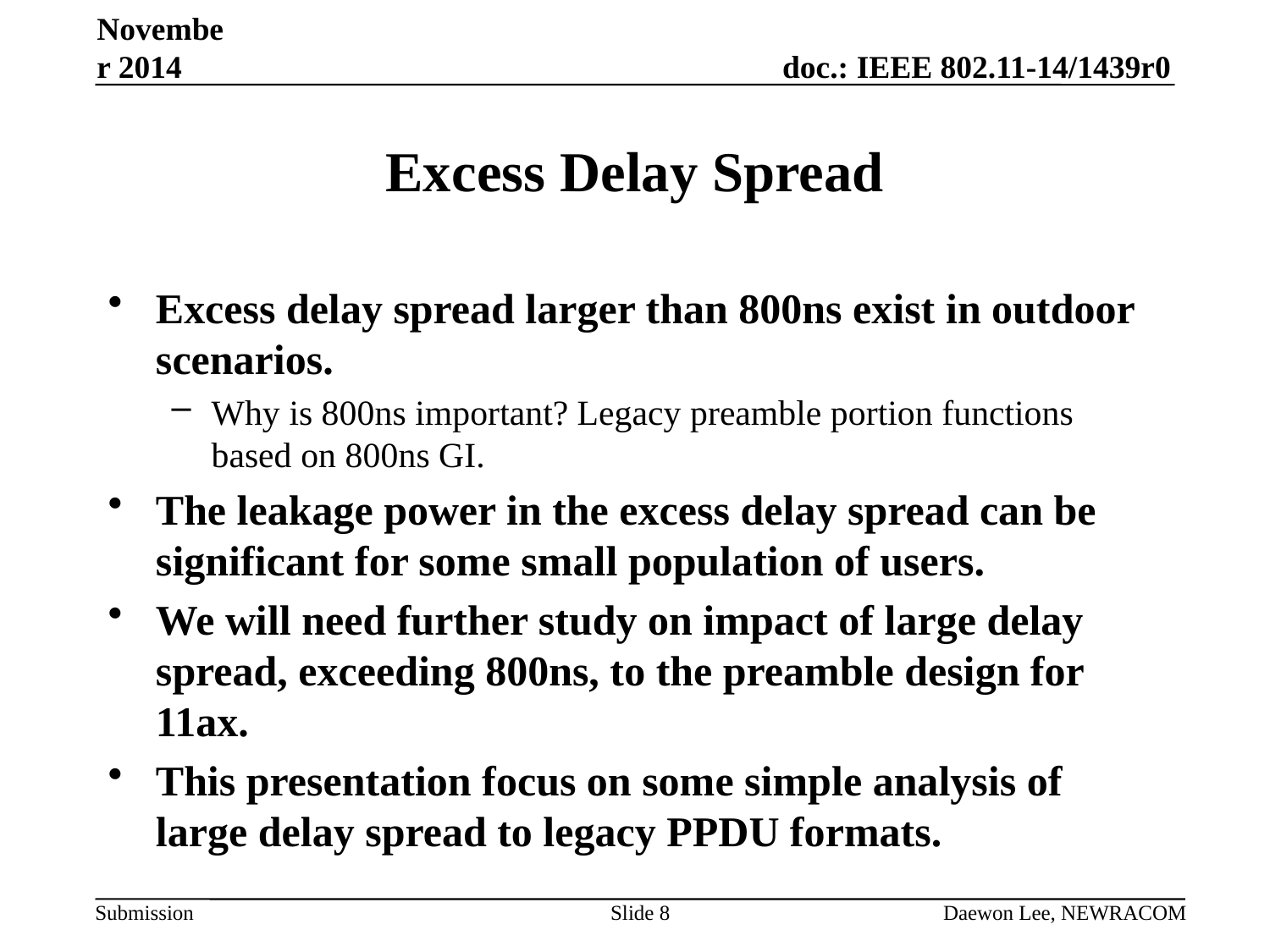

November 2014
# Excess Delay Spread
Excess delay spread larger than 800ns exist in outdoor scenarios.
Why is 800ns important? Legacy preamble portion functions based on 800ns GI.
The leakage power in the excess delay spread can be significant for some small population of users.
We will need further study on impact of large delay spread, exceeding 800ns, to the preamble design for 11ax.
This presentation focus on some simple analysis of large delay spread to legacy PPDU formats.
Slide 8
Daewon Lee, NEWRACOM